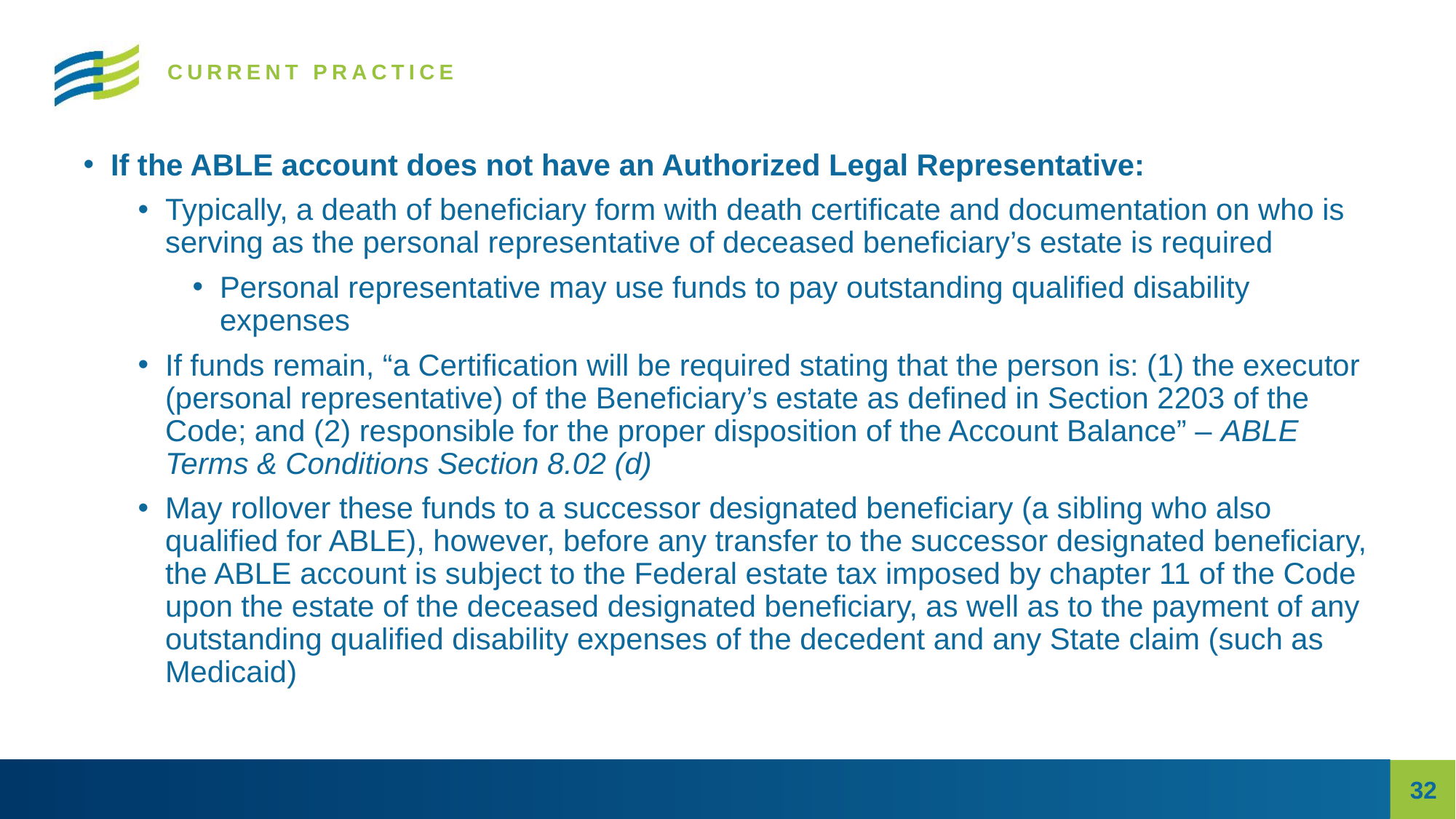

CURRENT PRACTICE
If the ABLE account does not have an Authorized Legal Representative:
Typically, a death of beneficiary form with death certificate and documentation on who is serving as the personal representative of deceased beneficiary’s estate is required
Personal representative may use funds to pay outstanding qualified disability expenses
If funds remain, “a Certification will be required stating that the person is: (1) the executor (personal representative) of the Beneficiary’s estate as defined in Section 2203 of the Code; and (2) responsible for the proper disposition of the Account Balance” – ABLE Terms & Conditions Section 8.02 (d)
May rollover these funds to a successor designated beneficiary (a sibling who also qualified for ABLE), however, before any transfer to the successor designated beneficiary, the ABLE account is subject to the Federal estate tax imposed by chapter 11 of the Code upon the estate of the deceased designated beneficiary, as well as to the payment of any outstanding qualified disability expenses of the decedent and any State claim (such as Medicaid)